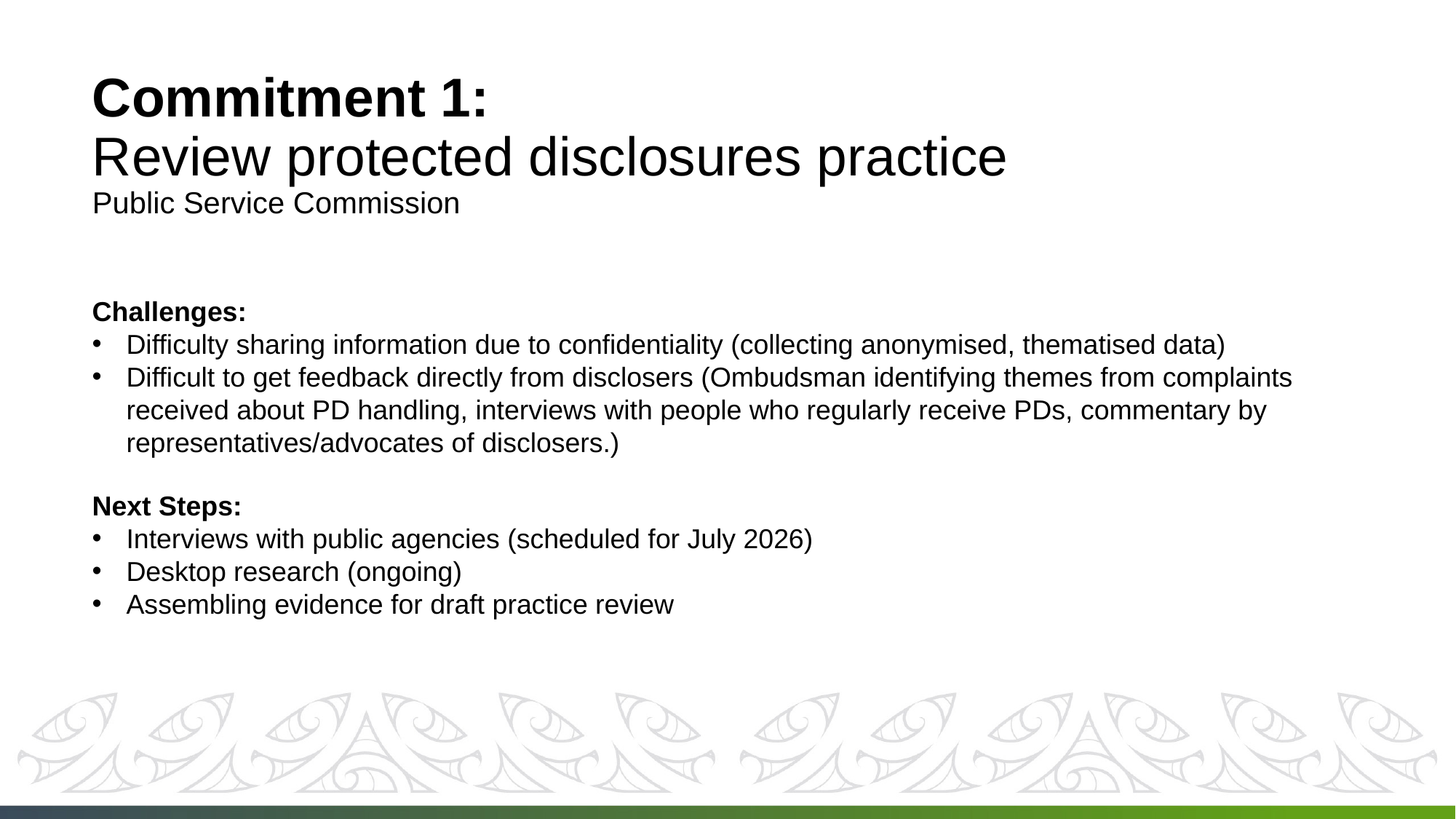

Commitment 1:
Review protected disclosures practice
Public Service Commission
Challenges:
Difficulty sharing information due to confidentiality (collecting anonymised, thematised data)
Difficult to get feedback directly from disclosers (Ombudsman identifying themes from complaints received about PD handling, interviews with people who regularly receive PDs, commentary by representatives/advocates of disclosers.)
Next Steps:
Interviews with public agencies (scheduled for July 2026)
Desktop research (ongoing)
Assembling evidence for draft practice review